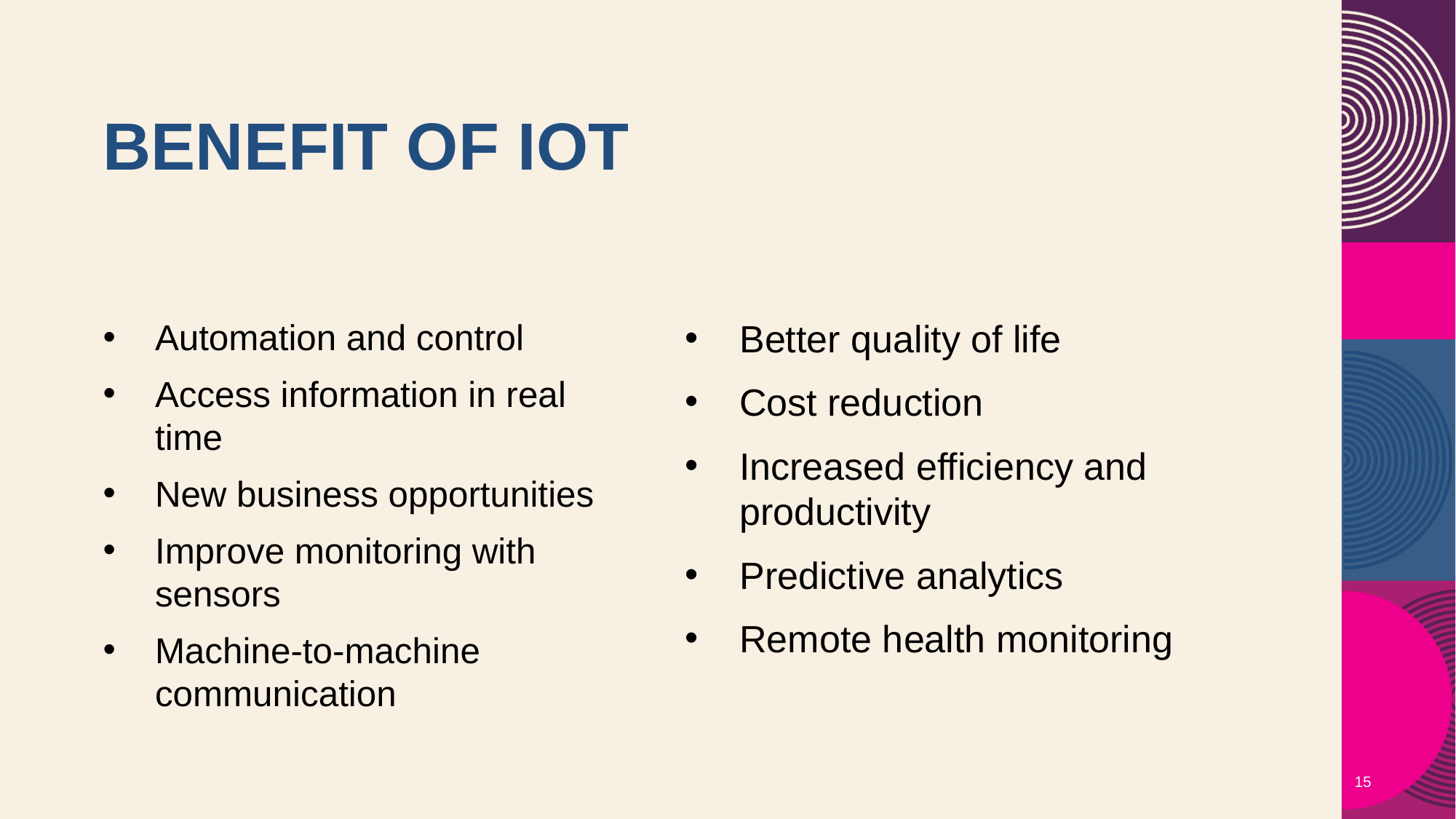

# Benefit of IoT
Automation and control
Access information in real time
New business opportunities
Improve monitoring with sensors
Machine-to-machine communication
Better quality of life
Cost reduction
Increased efficiency and productivity
Predictive analytics
Remote health monitoring

15